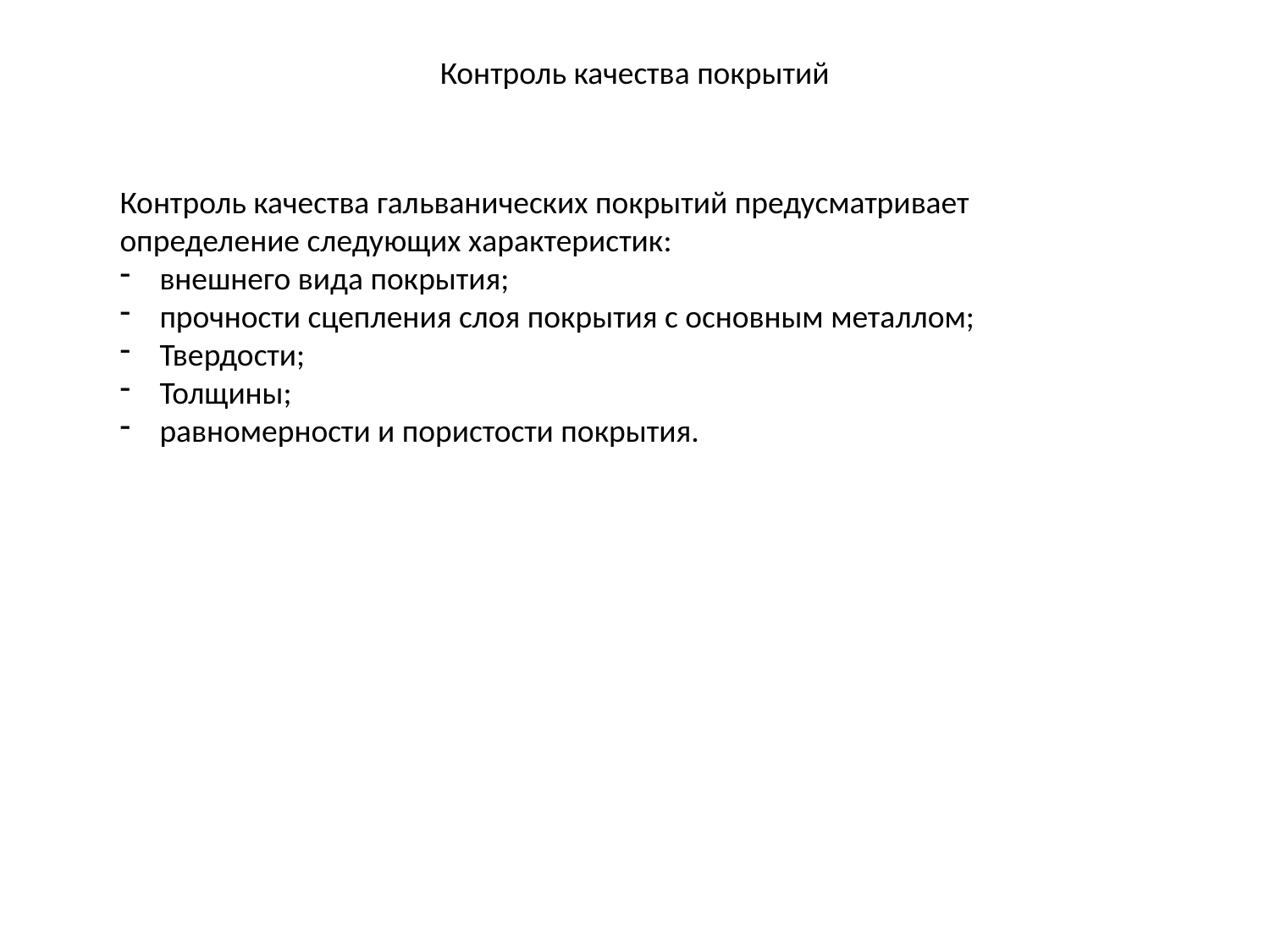

Контроль качества покрытий
Контроль качества гальванических покрытий предусматривает определение следующих характеристик:
внешнего вида покрытия;
прочности сцепления слоя покрытия с основным металлом;
Твердости;
Толщины;
равномерности и пористости покрытия.